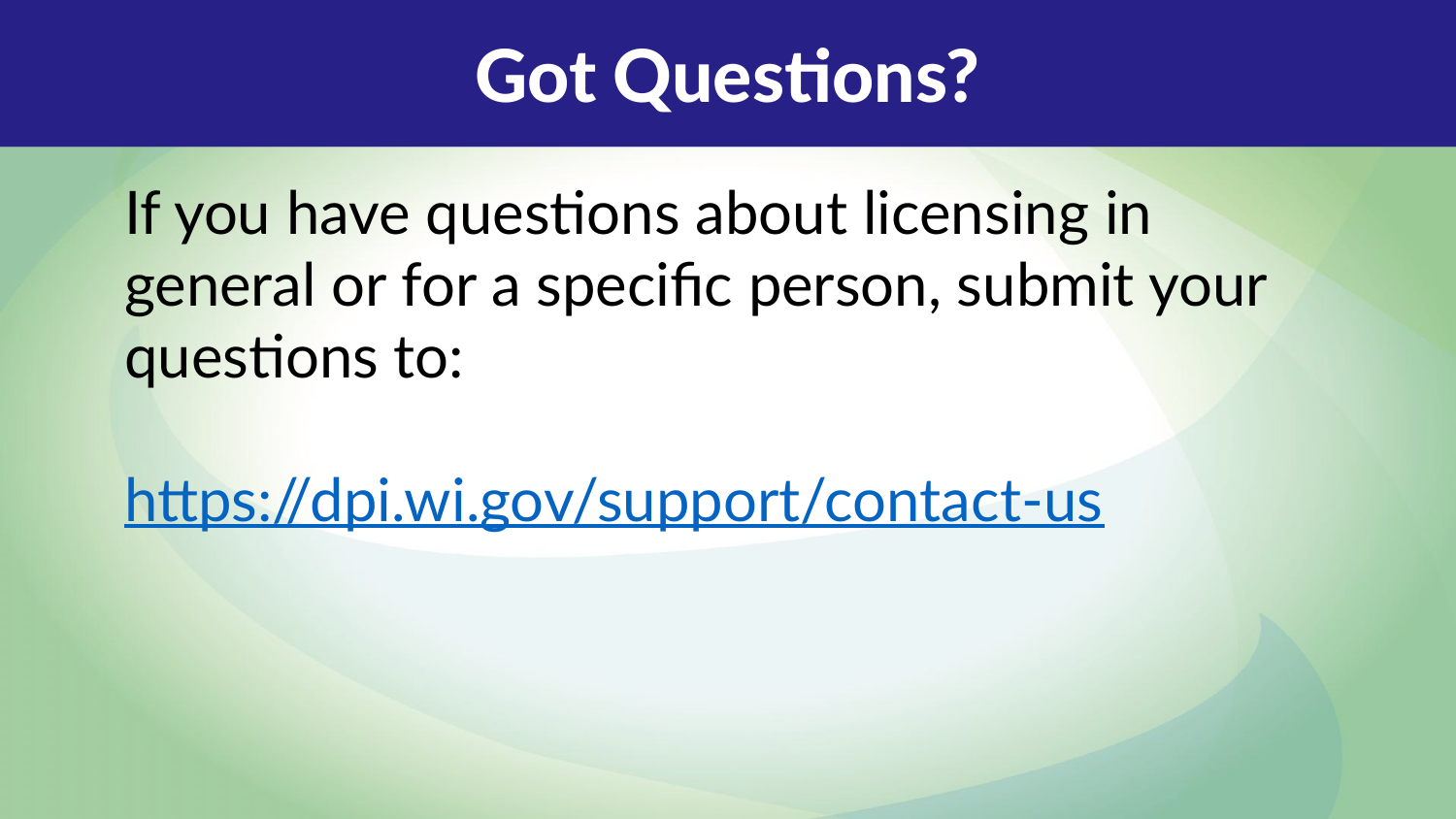

Got Questions?
If you have questions about licensing in general or for a specific person, submit your questions to:

https://dpi.wi.gov/support/contact-us